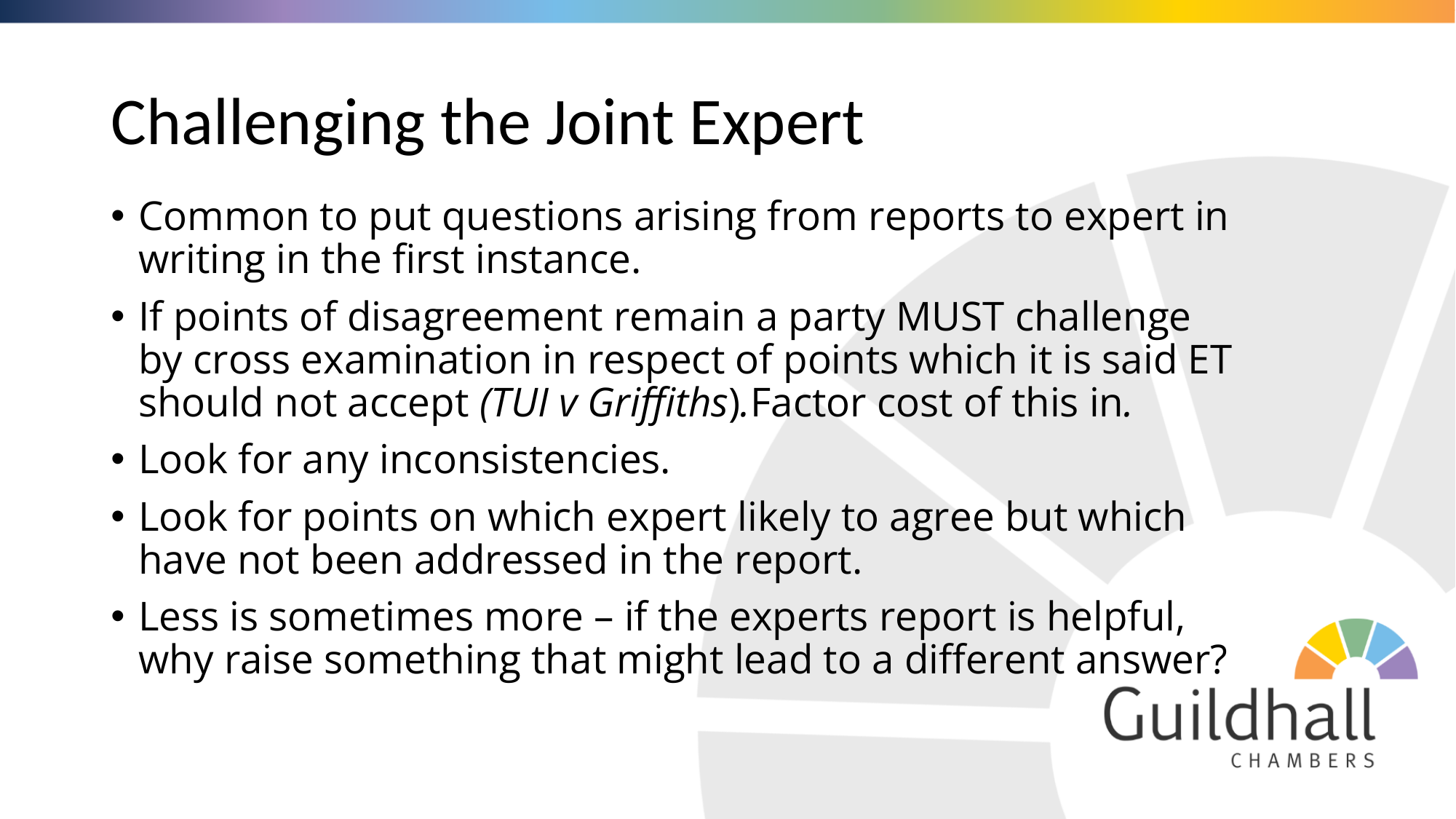

# Challenging the Joint Expert
Common to put questions arising from reports to expert in writing in the first instance.
If points of disagreement remain a party MUST challenge by cross examination in respect of points which it is said ET should not accept (TUI v Griffiths).Factor cost of this in.
Look for any inconsistencies.
Look for points on which expert likely to agree but which have not been addressed in the report.
Less is sometimes more – if the experts report is helpful, why raise something that might lead to a different answer?